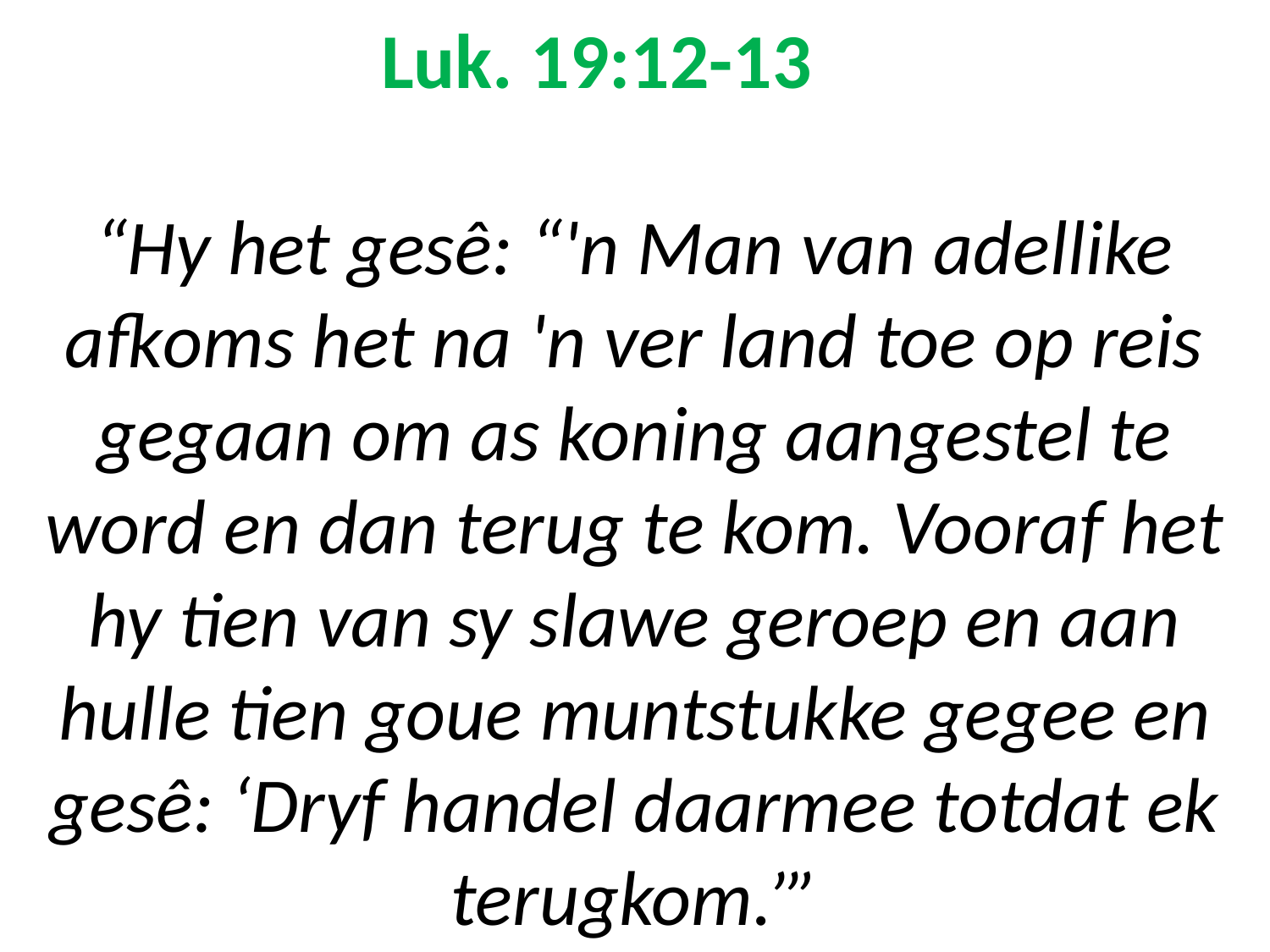

# Luk. 19:12-13 “Hy het gesê: “'n Man van adellike afkoms het na 'n ver land toe op reis gegaan om as koning aangestel te word en dan terug te kom. Vooraf het hy tien van sy slawe geroep en aan hulle tien goue muntstukke gegee en gesê: ‘Dryf handel daarmee totdat ek terugkom.’”